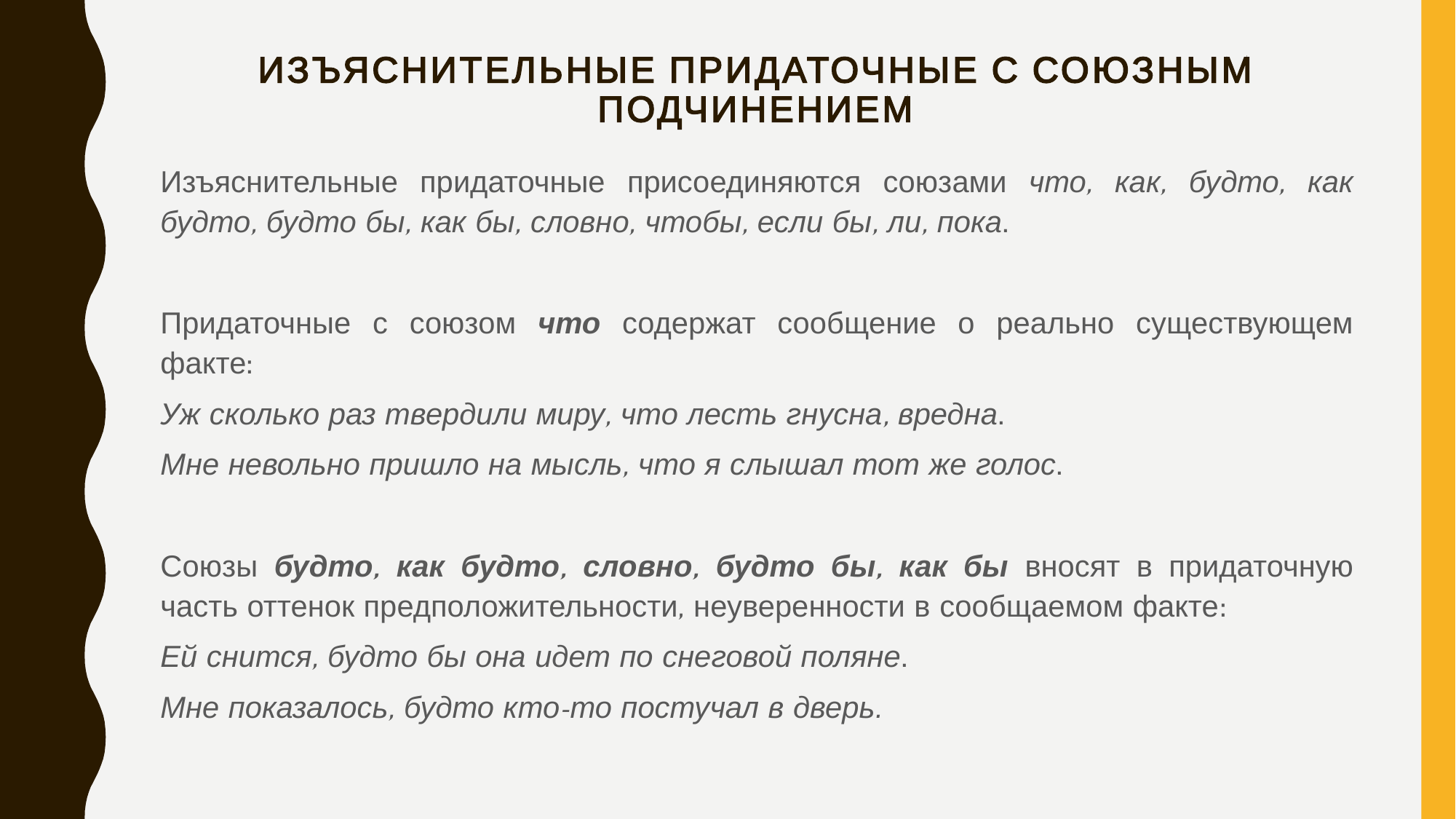

# Изъяснительные придаточные с союзным подчинением
Изъяснительные придаточные присоединяются союзами что, как, будто, как будто, будто бы, как бы, словно, чтобы, если бы, ли, пока.

Придаточные с союзом что содержат сообщение о реально существующем факте:
Уж сколько раз твердили миру, что лесть гнусна, вредна.
Мне невольно пришло на мысль, что я слышал тот же голос.

Союзы будто, как будто, словно, будто бы, как бы вносят в придаточную часть оттенок предположительности, неуверенности в сообщаемом факте:
Ей снится, будто бы она идет по снеговой поляне.
Мне показалось, будто кто-то постучал в дверь.